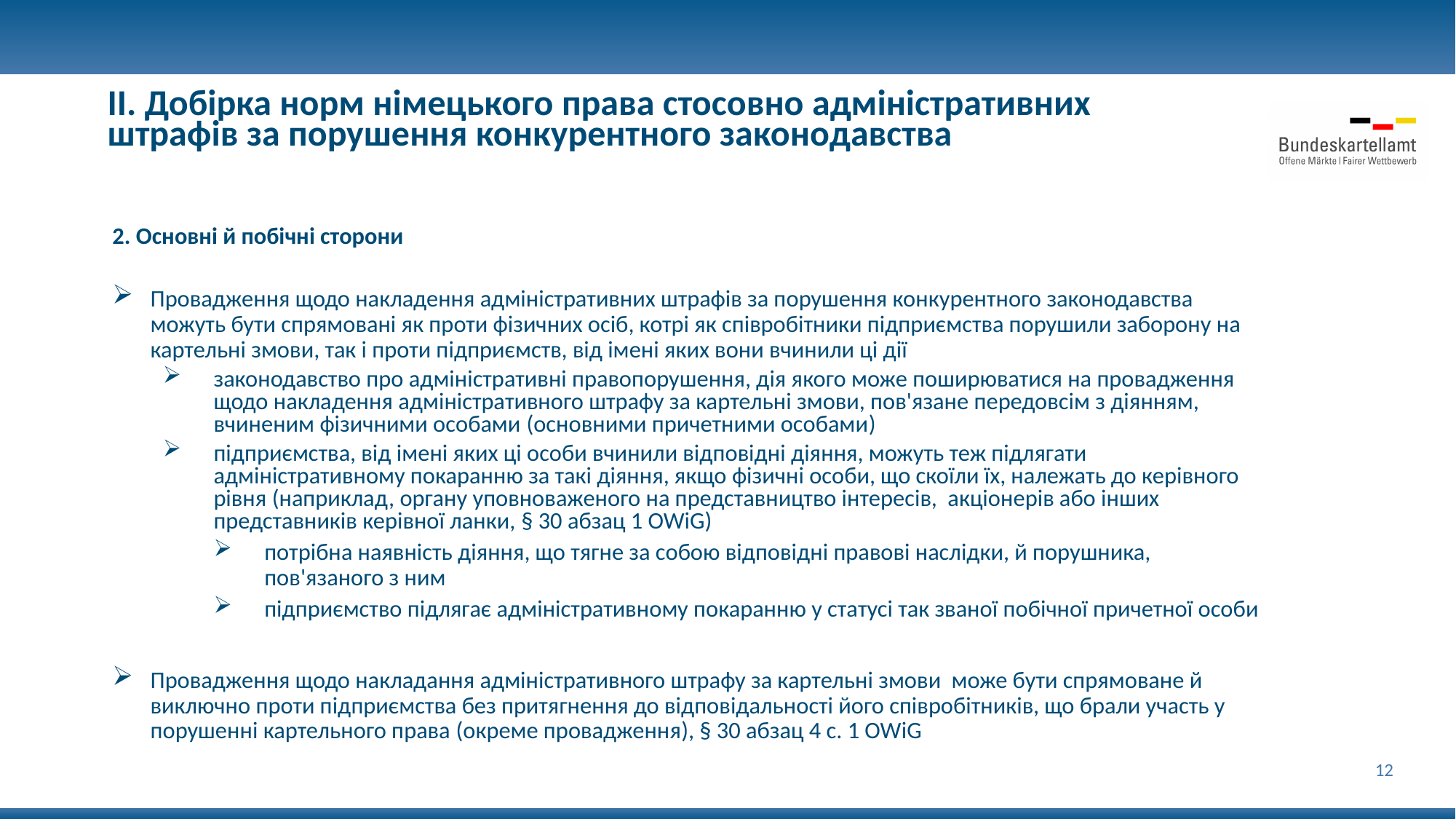

II. Добірка норм німецького права стосовно адміністративних штрафів за порушення конкурентного законодавства
2. Основні й побічні сторони

Провадження щодо накладення адміністративних штрафів за порушення конкурентного законодавства  можуть бути спрямовані як проти фізичних осіб, котрі як співробітники підприємства порушили заборону на картельні змови, так і проти підприємств, від імені яких вони вчинили ці дії
законодавство про адміністративні правопорушення, дія якого може поширюватися на провадження щодо накладення адміністративного штрафу за картельні змови, пов'язане передовсім з діянням, вчиненим фізичними особами (основними причетними особами)
підприємства, від імені яких ці особи вчинили відповідні діяння, можуть теж підлягати адміністративному покаранню за такі діяння, якщо фізичні особи, що скоїли їх, належать до керівного рівня (наприклад, органу уповноваженого на представництво інтересів,  акціонерів або інших представників керівної ланки, § 30 абзац 1 OWiG)
потрібна наявність діяння, що тягне за собою відповідні правові наслідки, й порушника, пов'язаного з ним
підприємство підлягає адміністративному покаранню у статусі так званої побічної причетної особи

Провадження щодо накладання адміністративного штрафу за картельні змови  може бути спрямоване й виключно проти підприємства без притягнення до відповідальності його співробітників, що брали участь у порушенні картельного права (окреме провадження), § 30 абзац 4 с. 1 OWiG